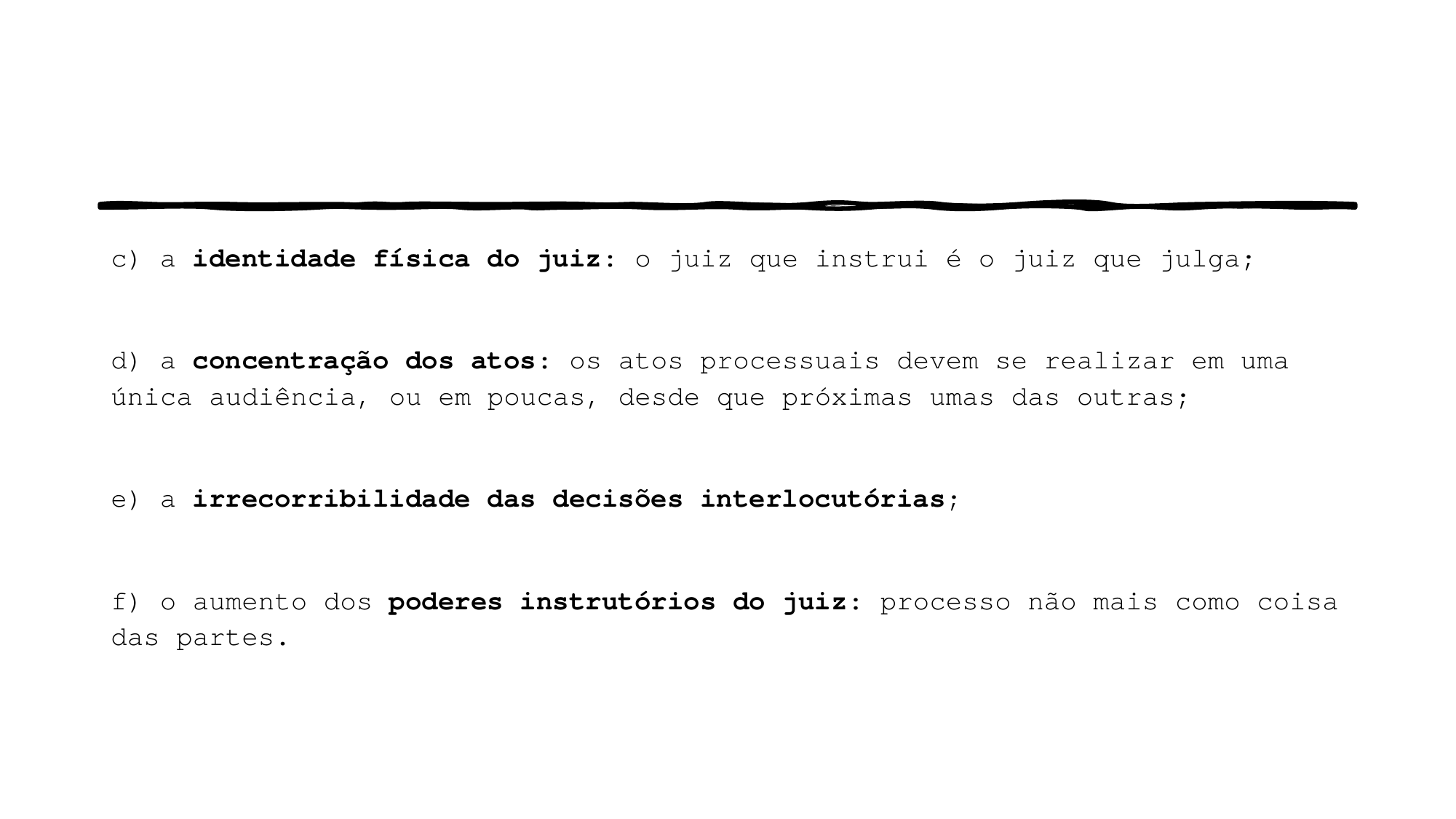

#
c) a identidade física do juiz: o juiz que instrui é o juiz que julga;

d) a concentração dos atos: os atos processuais devem se realizar em uma única audiência, ou em poucas, desde que próximas umas das outras;

e) a irrecorribilidade das decisões interlocutórias;

f) o aumento dos poderes instrutórios do juiz: processo não mais como coisa das partes.